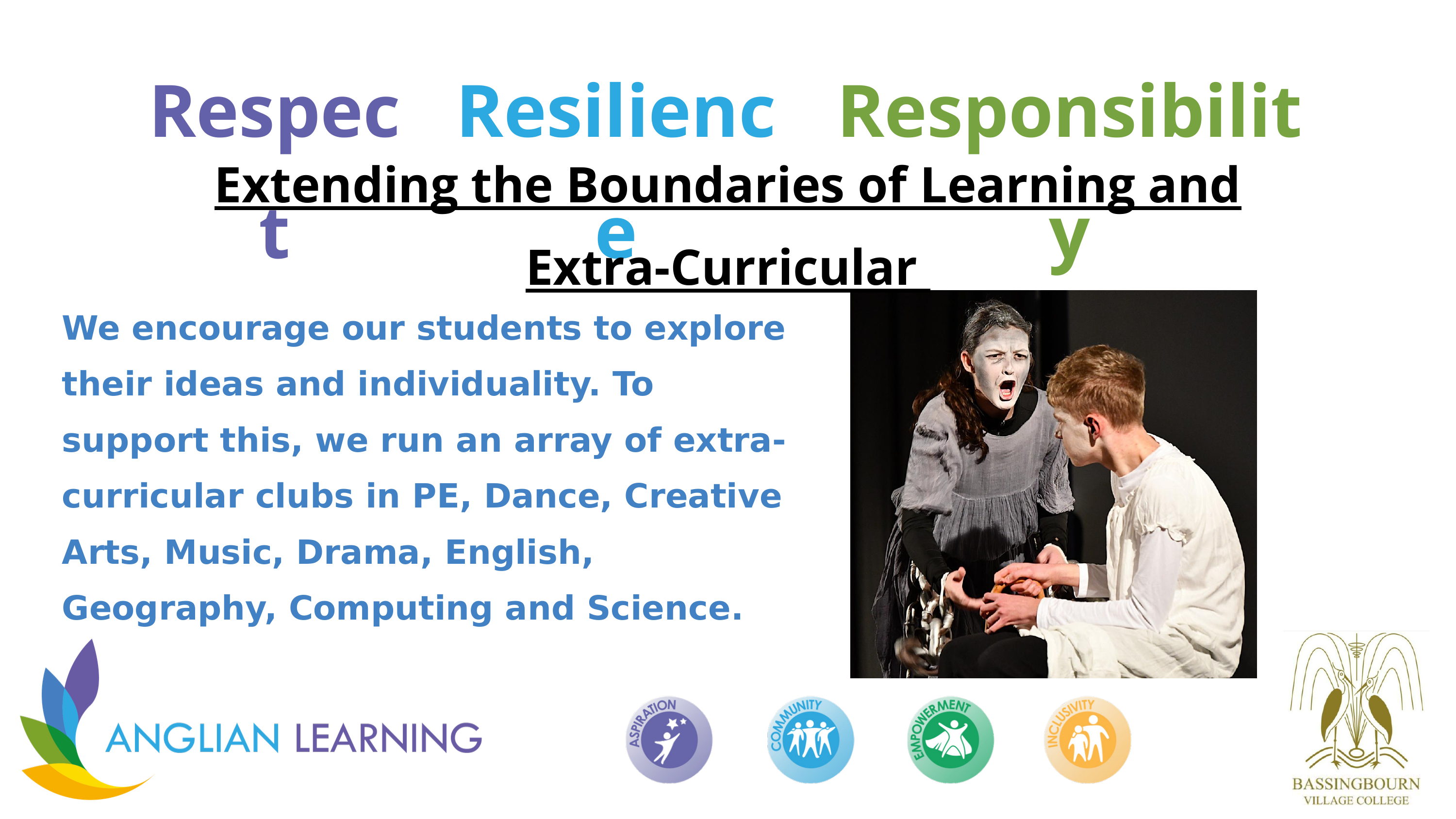

Respect
Resilience
Responsibility
Extending the Boundaries of Learning and Extra-Curricular
We encourage our students to explore their ideas and individuality. To support this, we run an array of extra-curricular clubs in PE, Dance, Creative Arts, Music, Drama, English, Geography, Computing and Science.